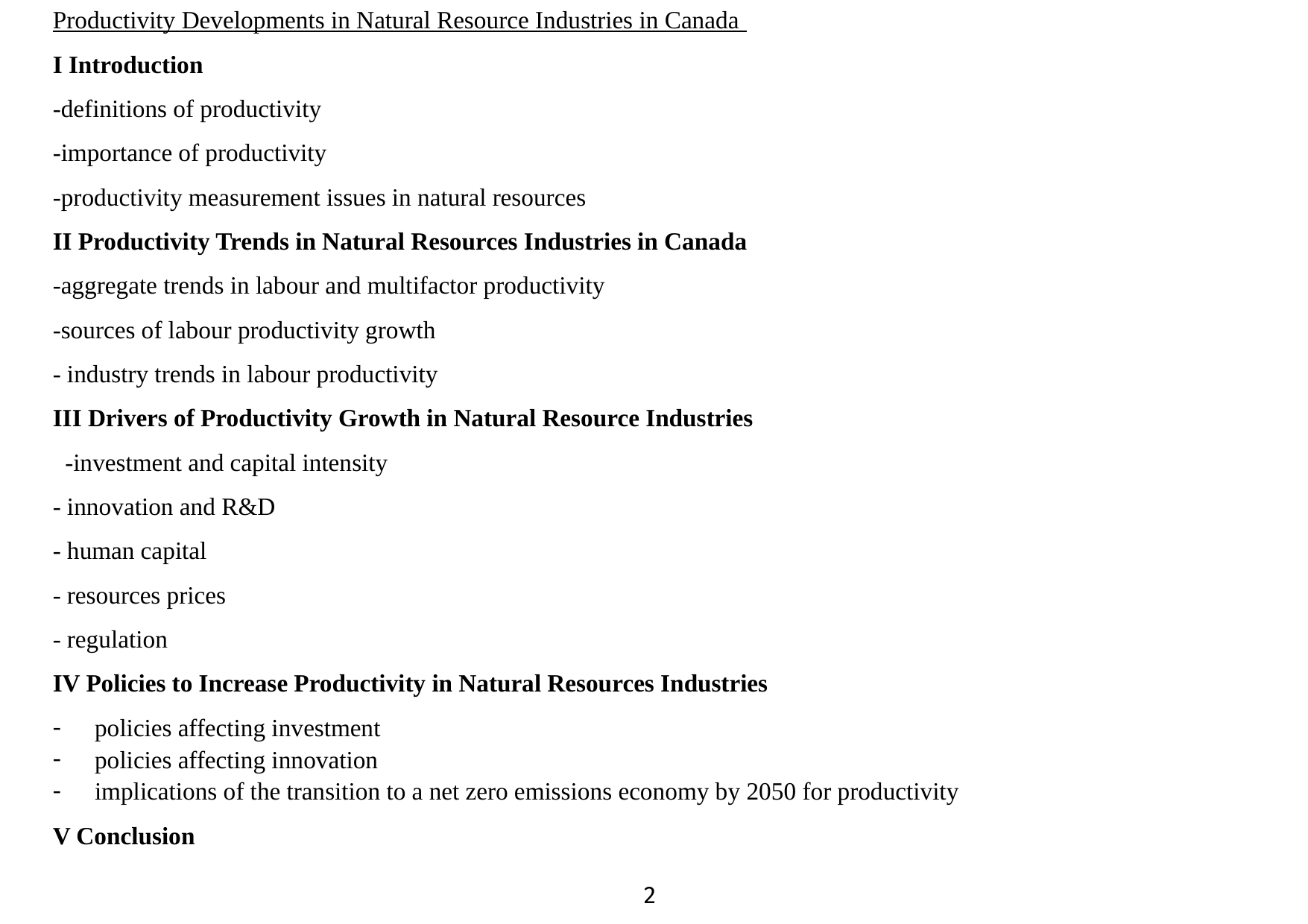

Productivity Developments in Natural Resource Industries in Canada
I Introduction
-definitions of productivity
-importance of productivity
-productivity measurement issues in natural resources
II Productivity Trends in Natural Resources Industries in Canada
-aggregate trends in labour and multifactor productivity
-sources of labour productivity growth
- industry trends in labour productivity
III Drivers of Productivity Growth in Natural Resource Industries
  -investment and capital intensity
- innovation and R&D
- human capital
- resources prices
- regulation
IV Policies to Increase Productivity in Natural Resources Industries
policies affecting investment
policies affecting innovation
implications of the transition to a net zero emissions economy by 2050 for productivity
V Conclusion

2